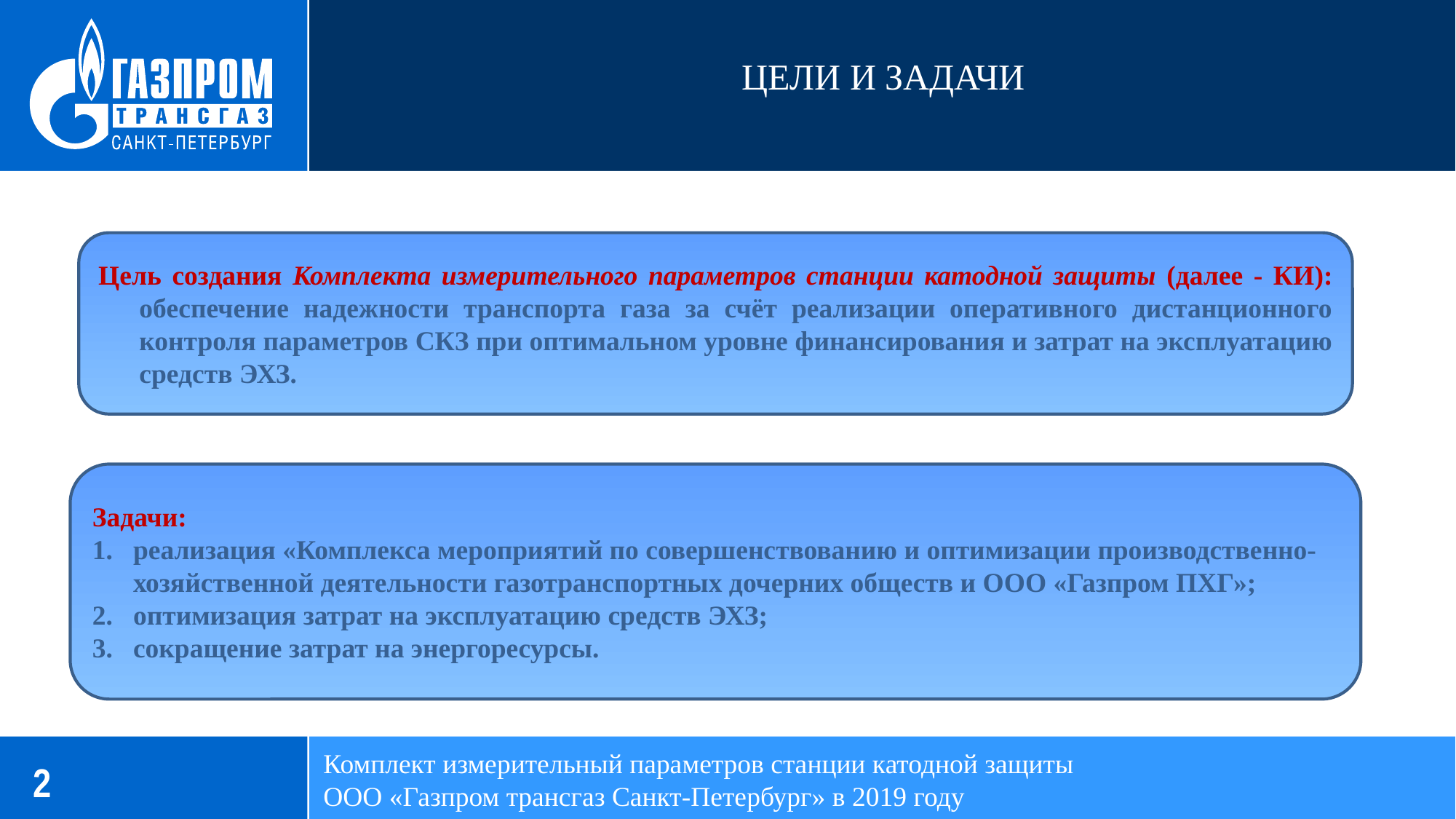

ЦЕЛИ И ЗАДАЧИ
Цель создания Комплекта измерительного параметров станции катодной защиты (далее - КИ): обеспечение надежности транспорта газа за счёт реализации оперативного дистанционного контроля параметров СКЗ при оптимальном уровне финансирования и затрат на эксплуатацию средств ЭХЗ.
Задачи:
реализация «Комплекса мероприятий по совершенствованию и оптимизации производственно-хозяйственной деятельности газотранспортных дочерних обществ и ООО «Газпром ПХГ»;
оптимизация затрат на эксплуатацию средств ЭХЗ;
сокращение затрат на энергоресурсы.
Комплект измерительный параметров станции катодной защиты
ООО «Газпром трансгаз Санкт-Петербург» в 2019 году